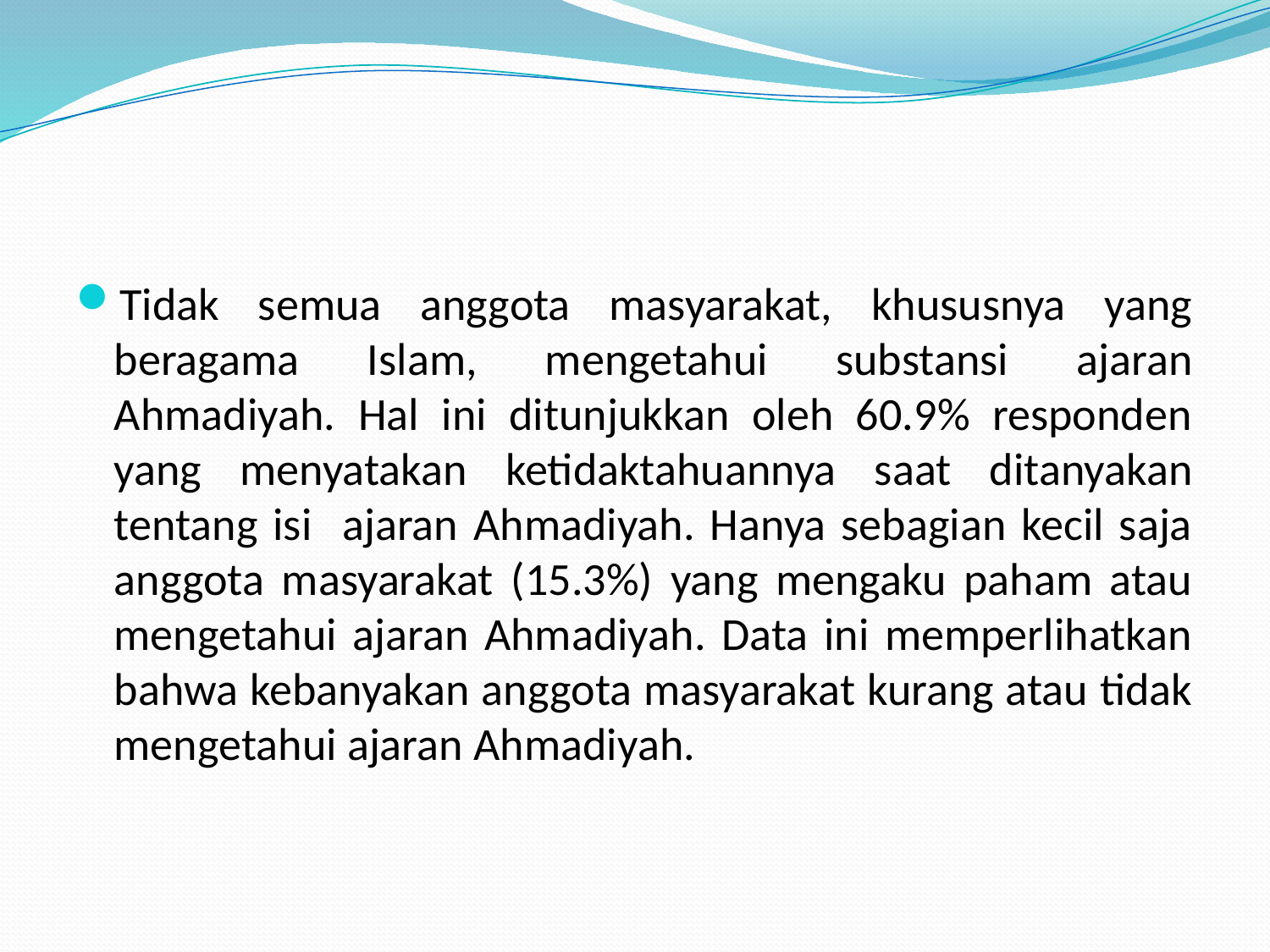

Tidak semua anggota masyarakat, khususnya yang beragama Islam, mengetahui substansi ajaran Ahmadiyah. Hal ini ditunjukkan oleh 60.9% responden yang menyatakan ketidaktahuannya saat ditanyakan tentang isi  ajaran Ahmadiyah. Hanya sebagian kecil saja anggota masyarakat (15.3%) yang mengaku paham atau mengetahui ajaran Ahmadiyah. Data ini memperlihatkan bahwa kebanyakan anggota masyarakat kurang atau tidak mengetahui ajaran Ahmadiyah.